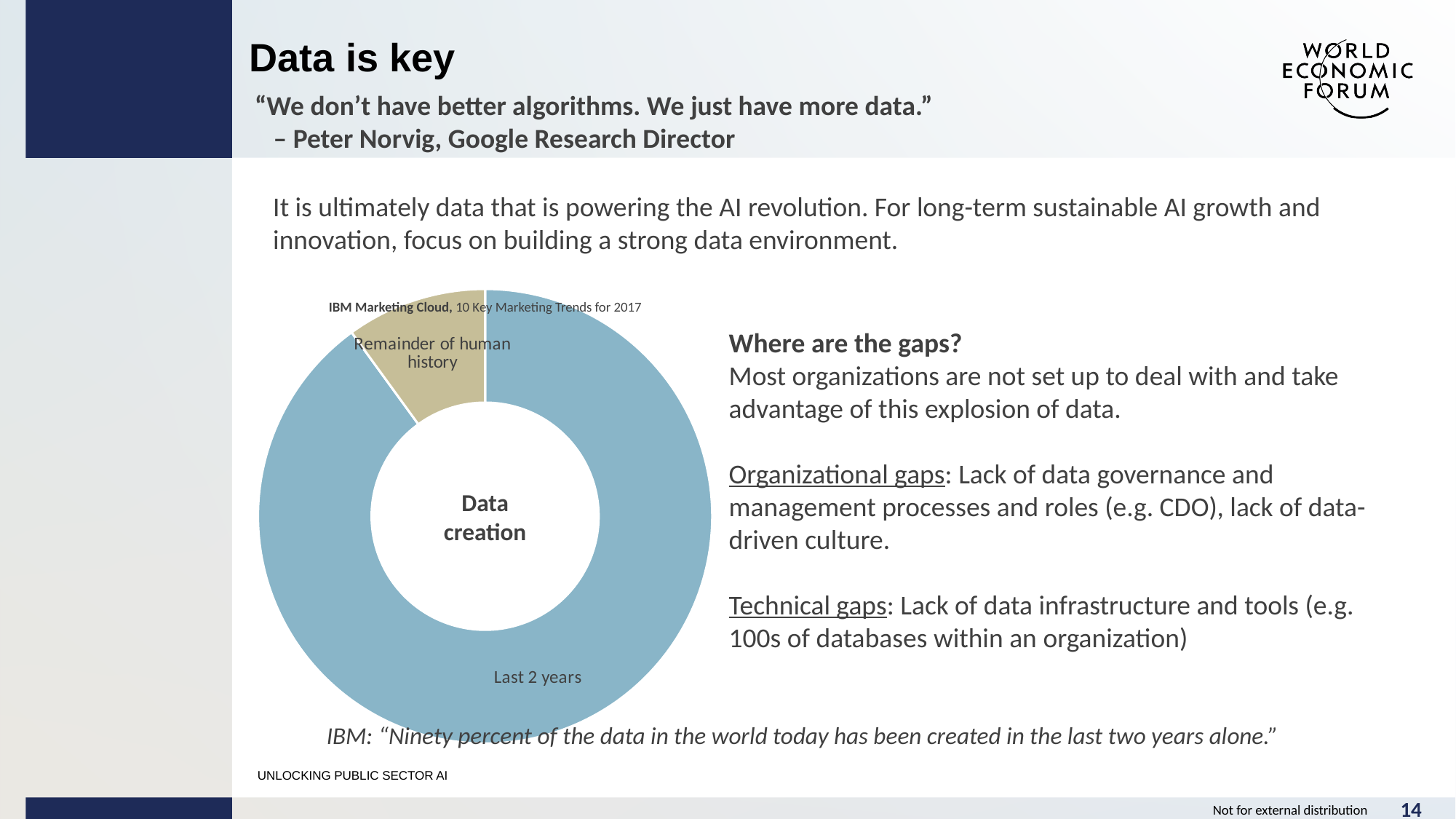

Data is key
“We don’t have better algorithms. We just have more data.”
   – Peter Norvig, Google Research Director
It is ultimately data that is powering the AI revolution. For long-term sustainable AI growth and innovation, focus on building a strong data environment.

### Chart

| Category | Data |
|---|---|
| Last 2 years | 90.0 |
| Remainder of human history | 10.0 |
IBM Marketing Cloud, 10 Key Marketing Trends for 2017
Where are the gaps?
Most organizations are not set up to deal with and take advantage of this explosion of data.

Organizational gaps: Lack of data governance and management processes and roles (e.g. CDO), lack of data-driven culture.

Technical gaps: Lack of data infrastructure and tools (e.g. 100s of databases within an organization)
Data creation
IBM: “Ninety percent of the data in the world today has been created in the last two years alone.”
UNLOCKING PUBLIC SECTOR AI
14
Not for external distribution